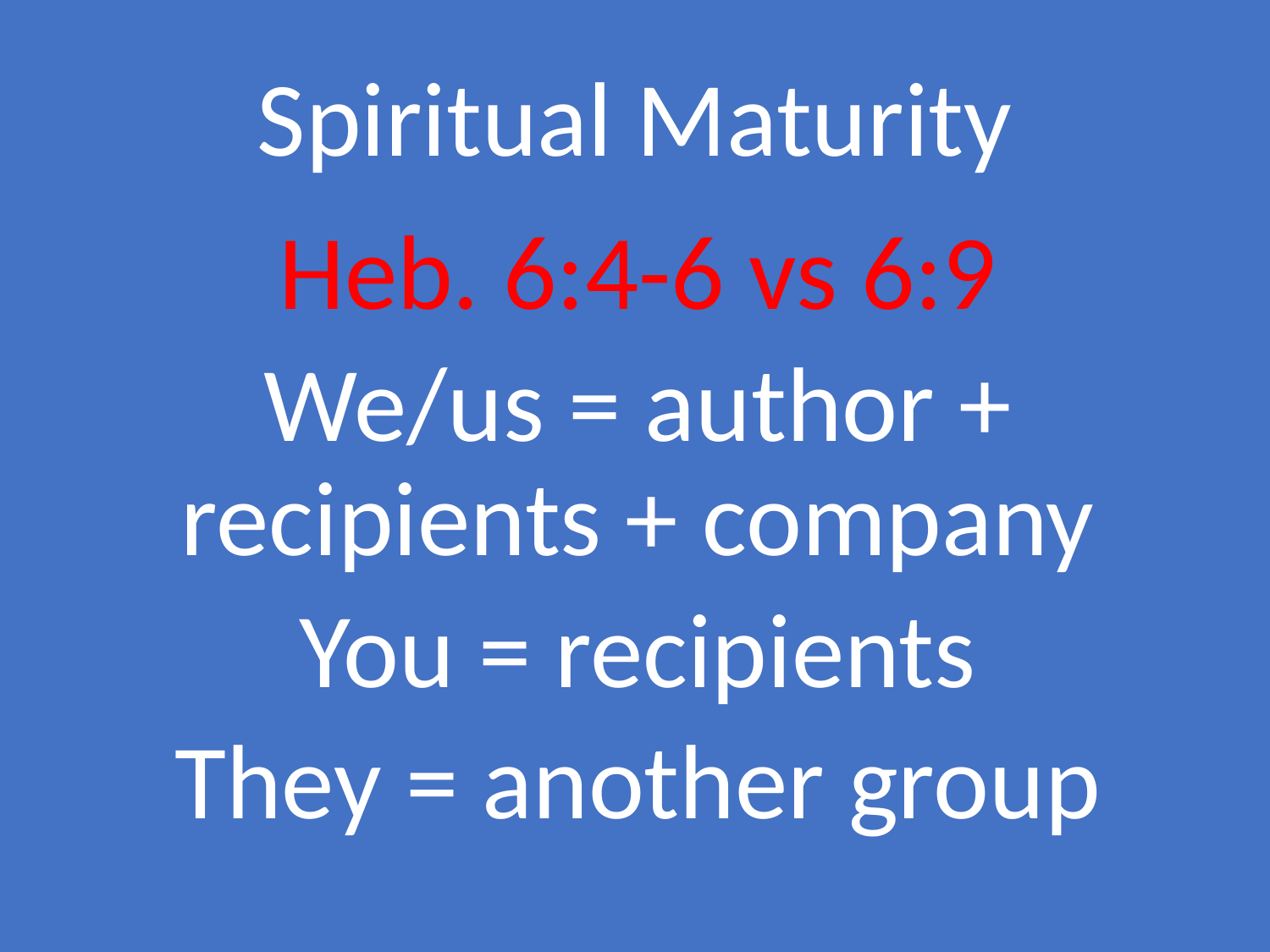

# Spiritual Maturity
Heb. 6:4-6 vs 6:9
We/us = author + recipients + company
You = recipients
They = another group